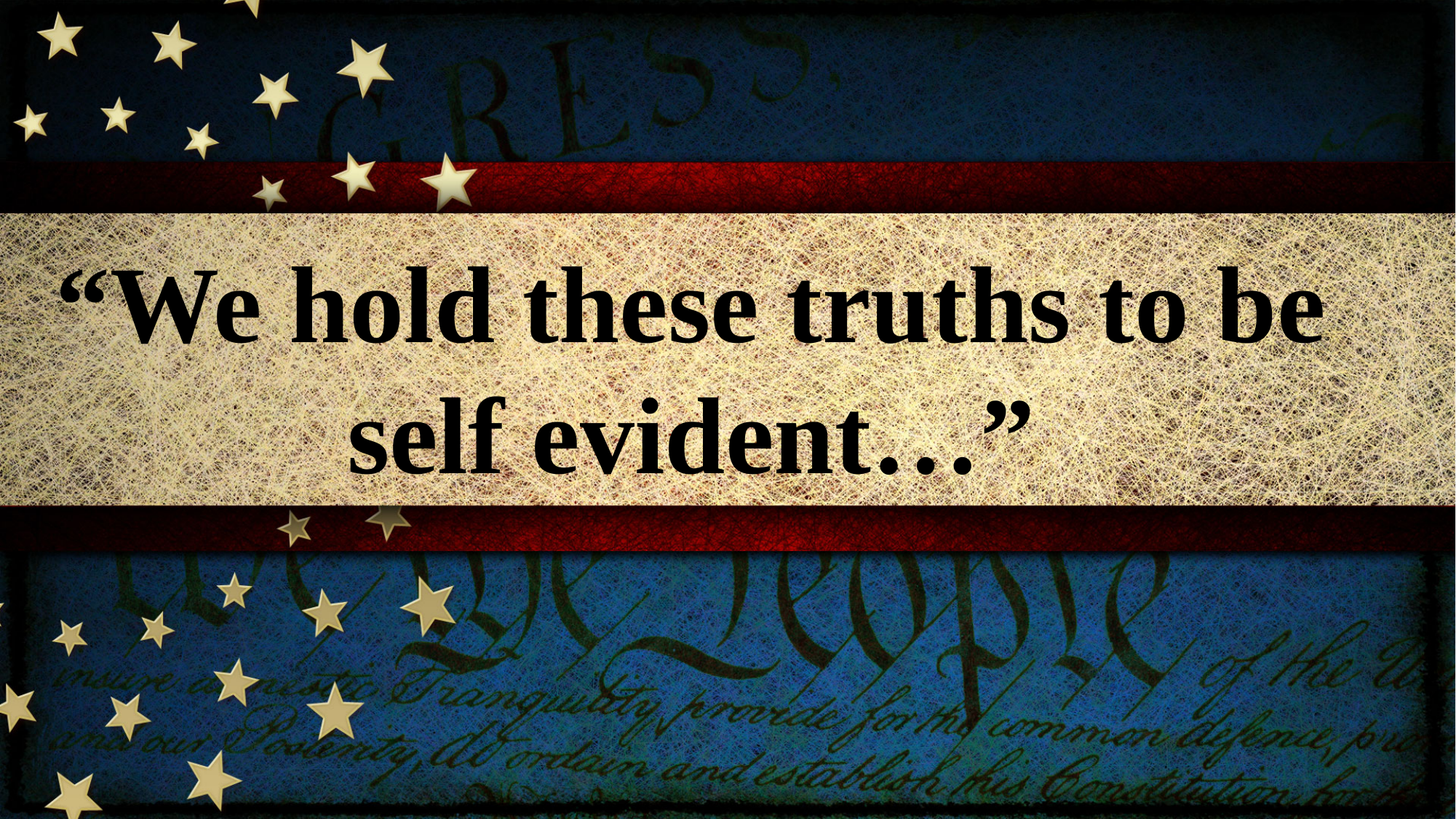

“We hold these truths to be self evident…”